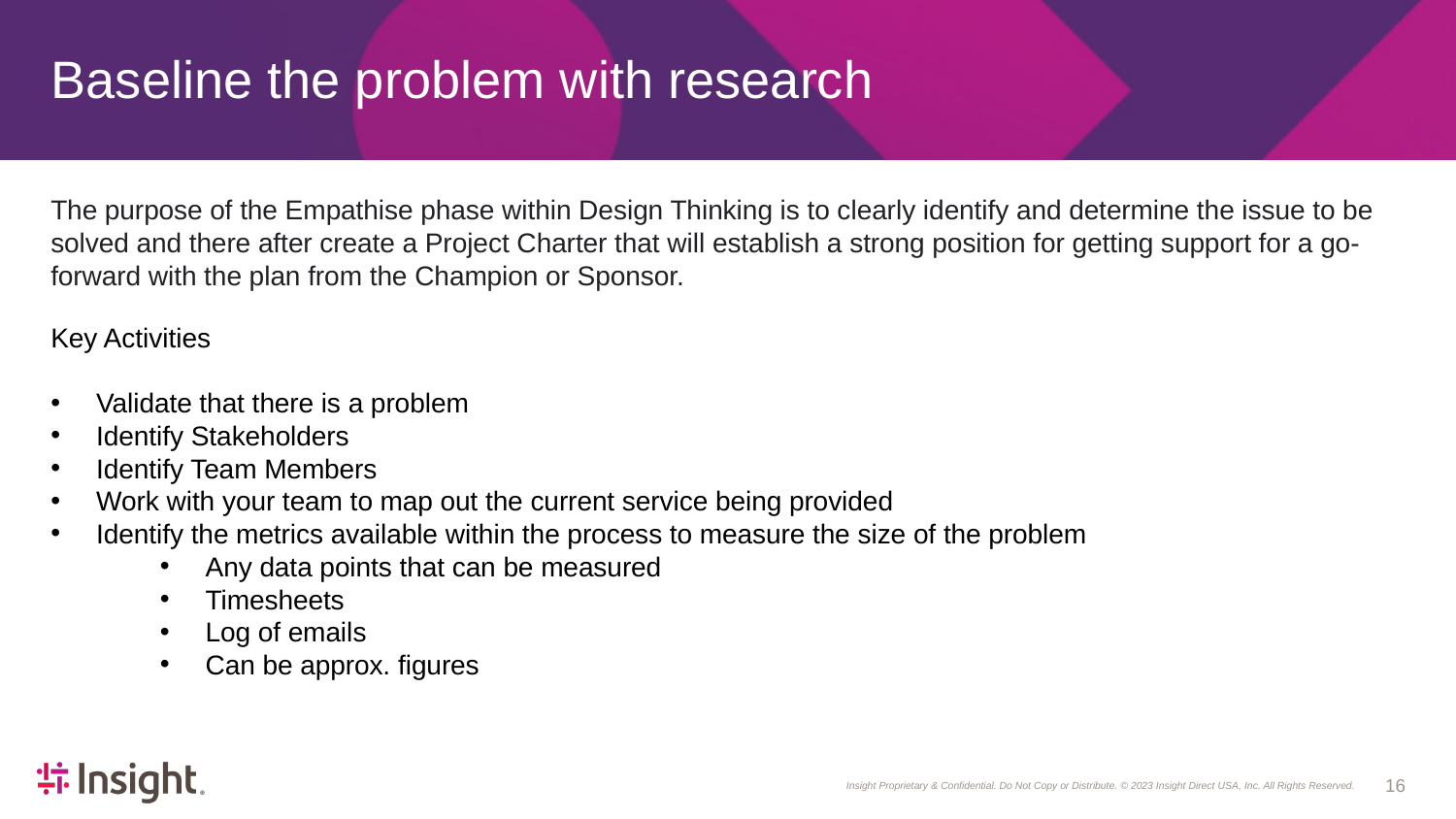

# Baseline the problem with research
The purpose of the Empathise phase within Design Thinking is to clearly identify and determine the issue to be solved and there after create a Project Charter that will establish a strong position for getting support for a go-forward with the plan from the Champion or Sponsor.
Key Activities

Validate that there is a problem
Identify Stakeholders
Identify Team Members
Work with your team to map out the current service being provided
Identify the metrics available within the process to measure the size of the problem
Any data points that can be measured
Timesheets
Log of emails
Can be approx. figures